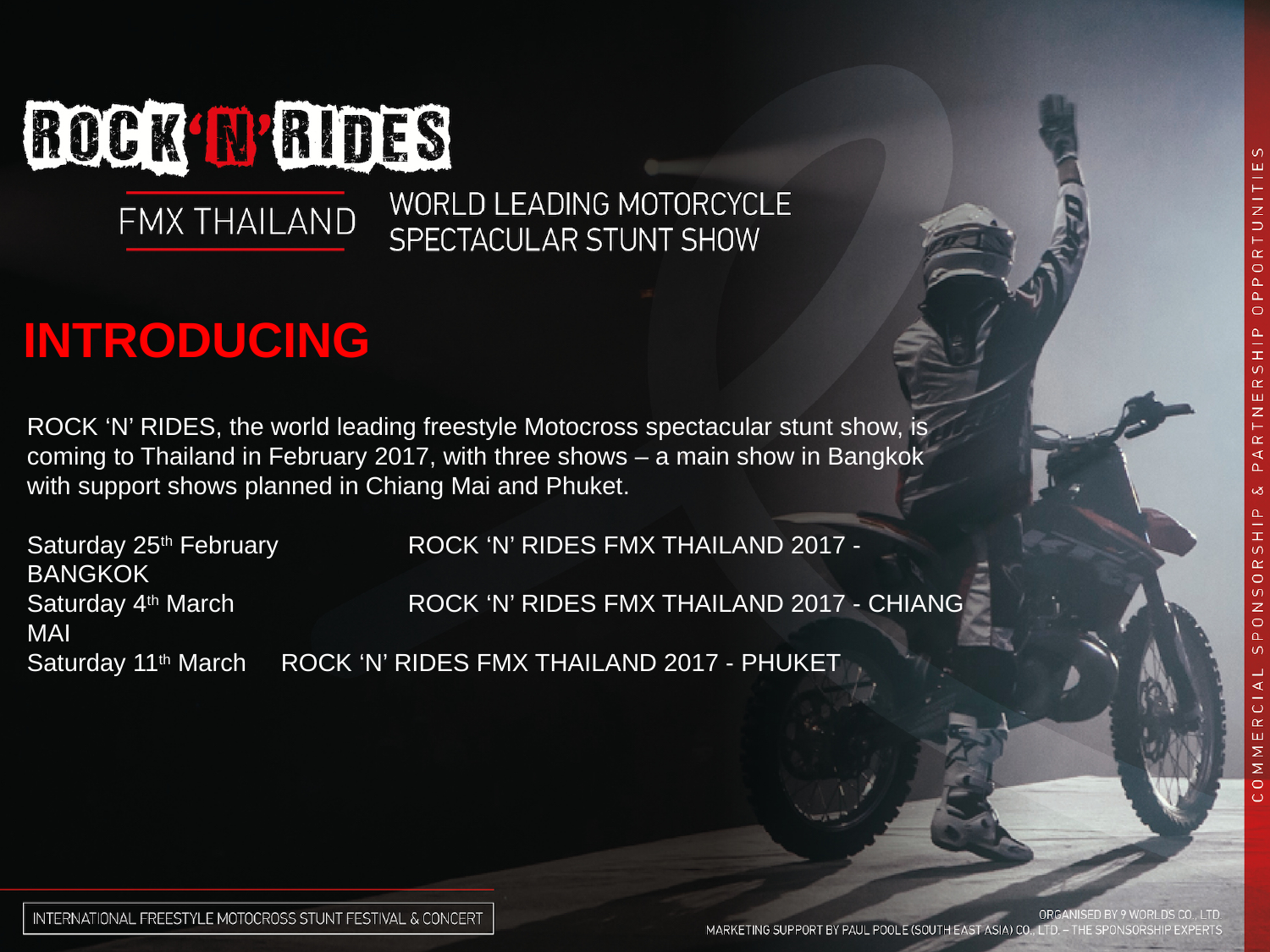

INTRODUCING
ROCK ‘N’ RIDES, the world leading freestyle Motocross spectacular stunt show, is coming to Thailand in February 2017, with three shows – a main show in Bangkok with support shows planned in Chiang Mai and Phuket.

Saturday 25th February 	ROCK ‘N’ RIDES FMX THAILAND 2017 - BANGKOK
Saturday 4th March		ROCK ‘N’ RIDES FMX THAILAND 2017 - CHIANG MAI
Saturday 11th March	ROCK ‘N’ RIDES FMX THAILAND 2017 - PHUKET